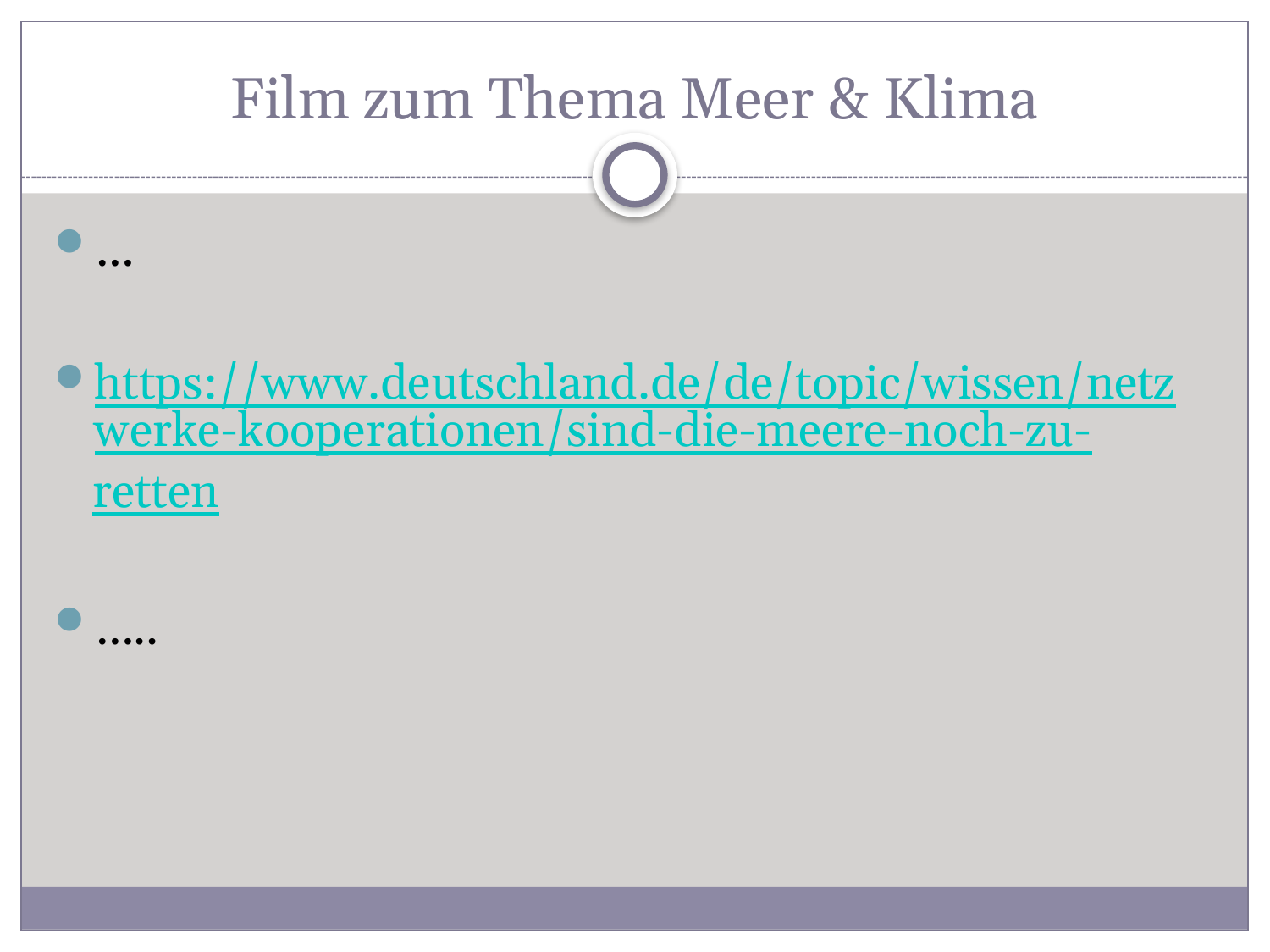

# Film zum Thema Meer & Klima
…

https://www.deutschland.de/de/topic/wissen/netzwerke-kooperationen/sind-die-meere-noch-zu-retten

…..